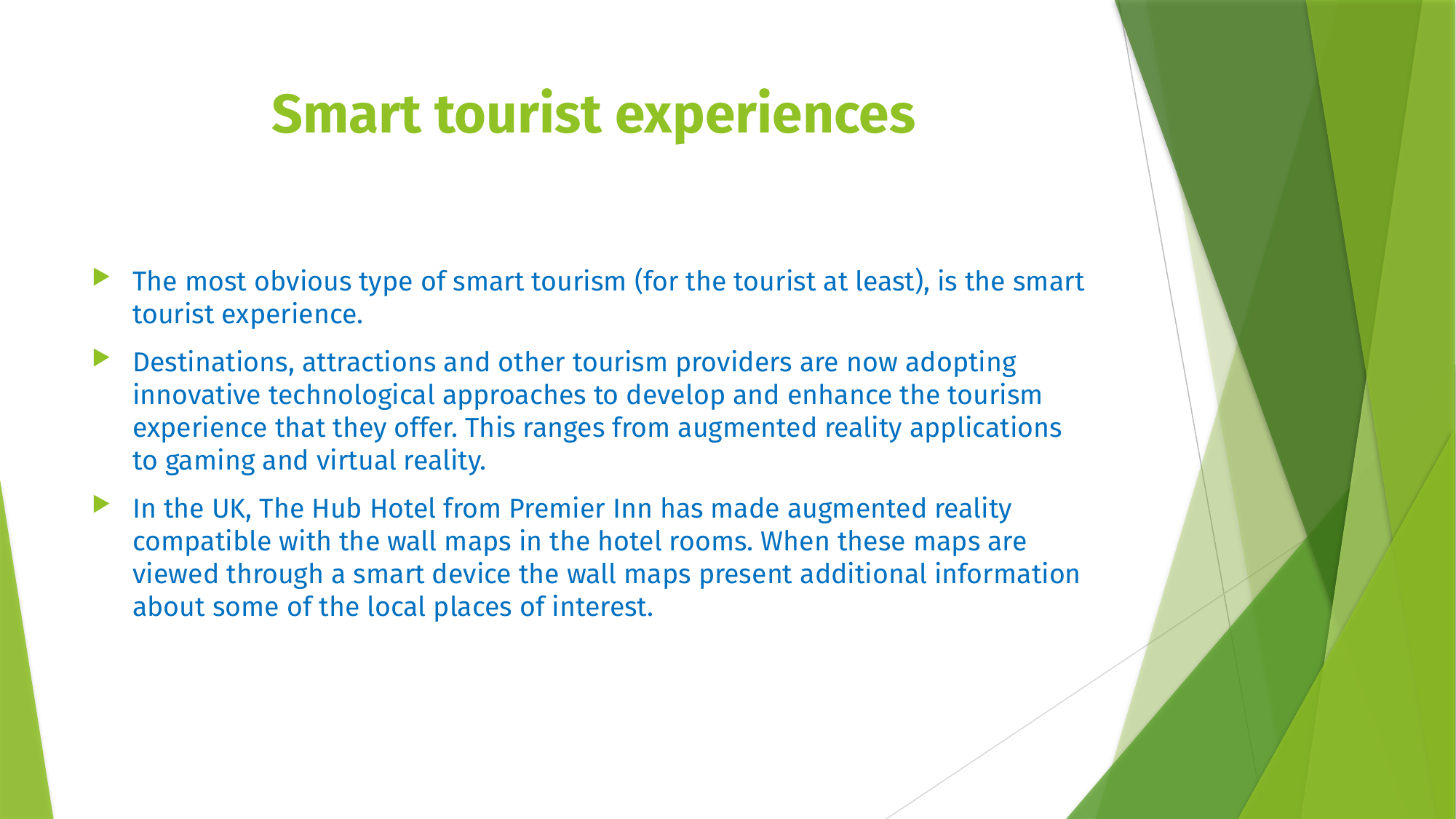

# Smart tourist experiences
The most obvious type of smart tourism (for the tourist at least), is the smart tourist experience.
Destinations, attractions and other tourism providers are now adopting innovative technological approaches to develop and enhance the tourism experience that they offer. This ranges from augmented reality applications to gaming and virtual reality.
In the UK, The Hub Hotel from Premier Inn has made augmented reality compatible with the wall maps in the hotel rooms. When these maps are viewed through a smart device the wall maps present additional information about some of the local places of interest.